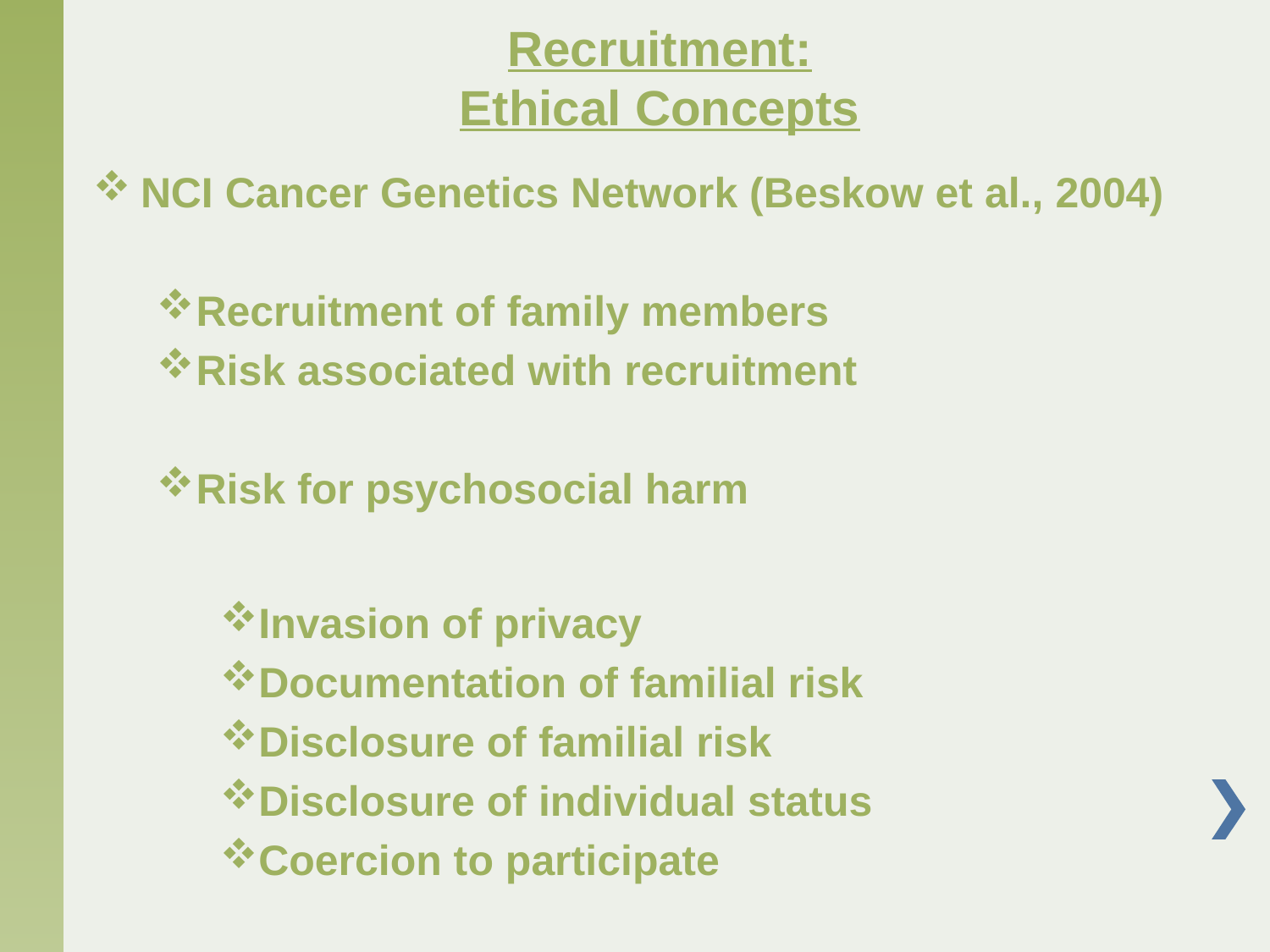

# Recruitment: Ethical Concepts
NCI Cancer Genetics Network (Beskow et al., 2004)

Recruitment of family members
Risk associated with recruitment

Risk for psychosocial harm

Invasion of privacy
Documentation of familial risk
Disclosure of familial risk
Disclosure of individual status
Coercion to participate